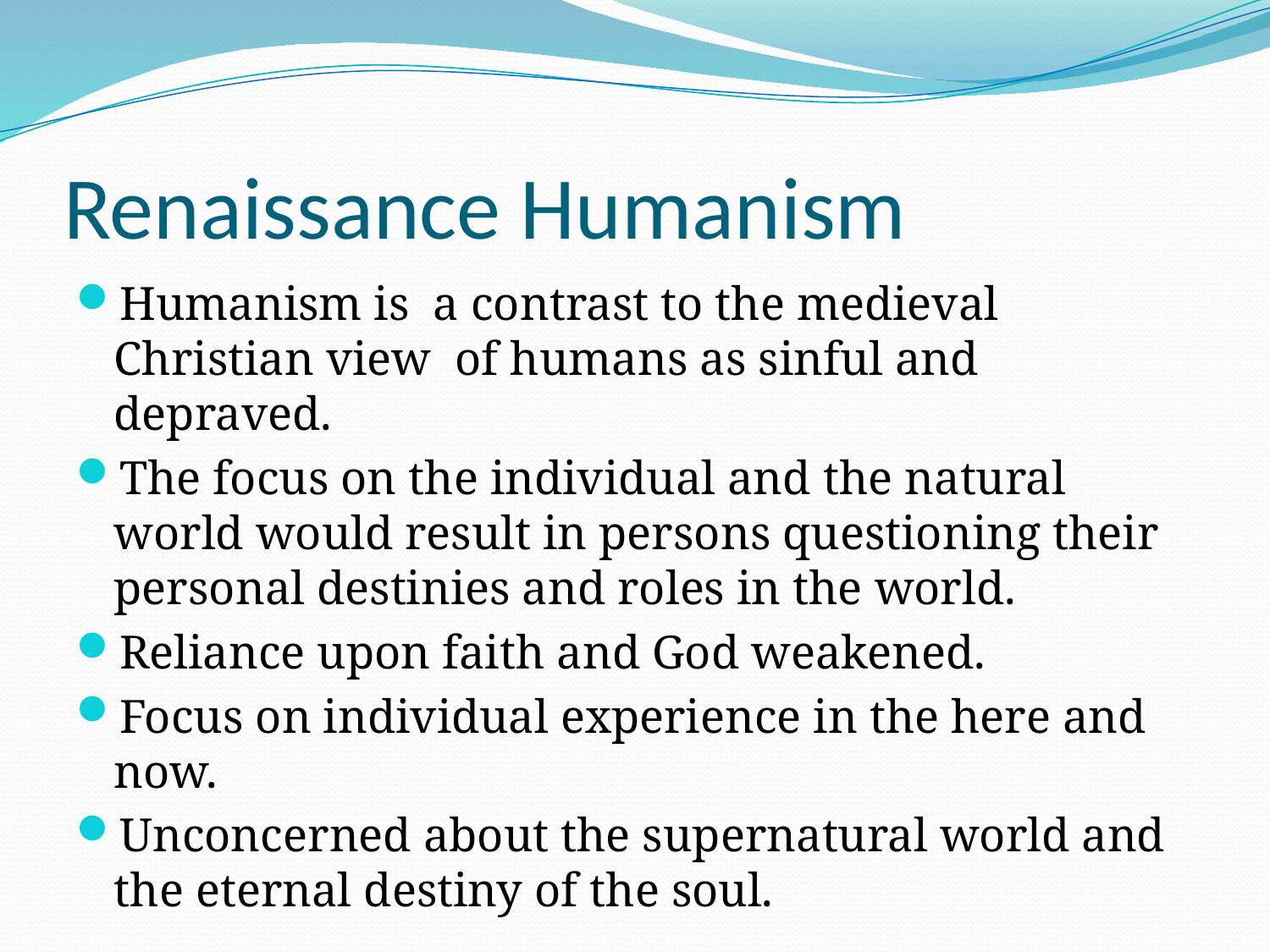

# Renaissance Humanism
Humanism is  a contrast to the medieval Christian view  of humans as sinful and depraved.
The focus on the individual and the natural world would result in persons questioning their personal destinies and roles in the world.
Reliance upon faith and God weakened.
Focus on individual experience in the here and now.
Unconcerned about the supernatural world and the eternal destiny of the soul.